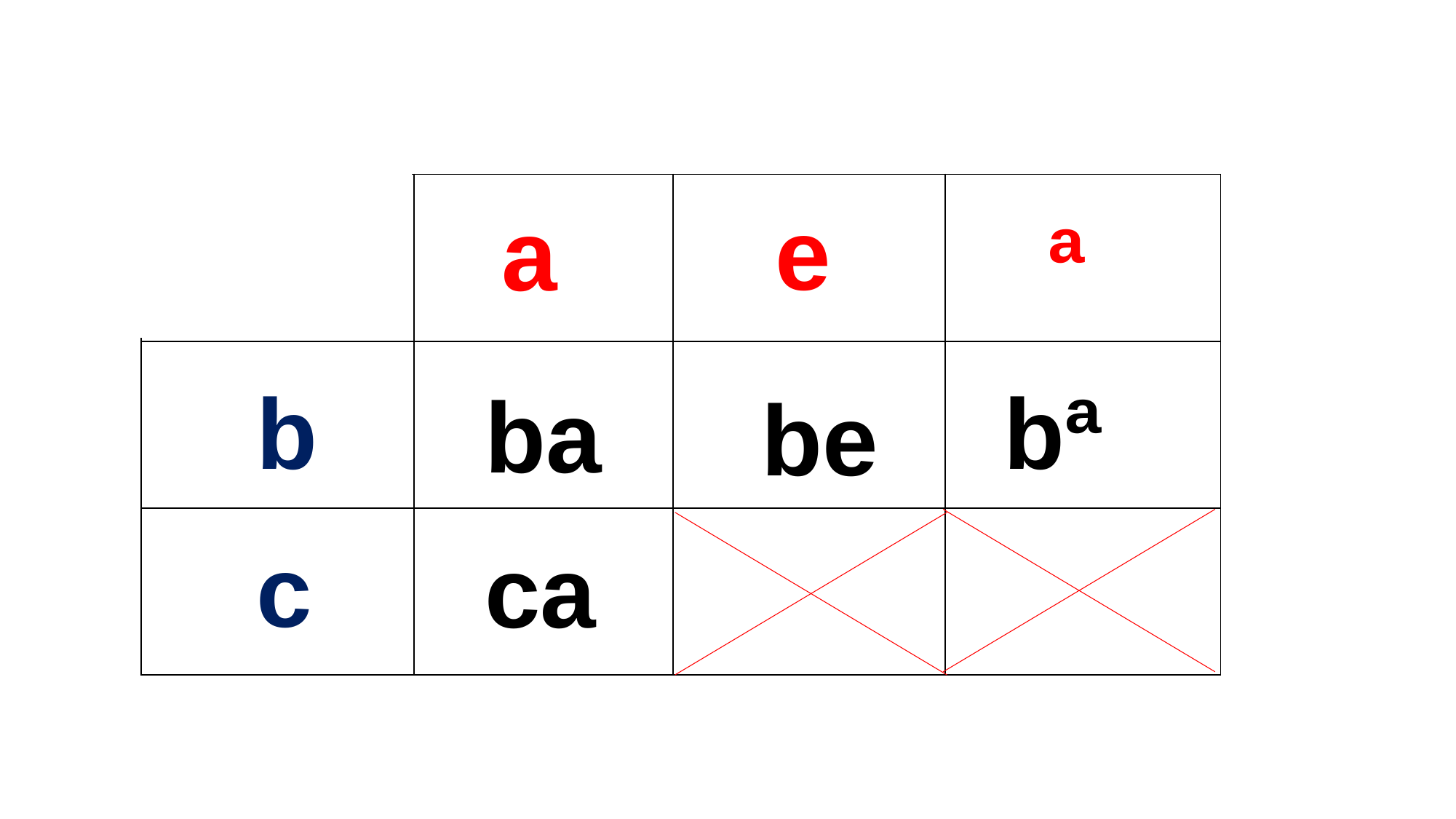

|  |  |  |  |
| --- | --- | --- | --- |
|  |  |  |  |
|  |  |  |  |
e
a
ª
b
bª
ba
be
c
ca